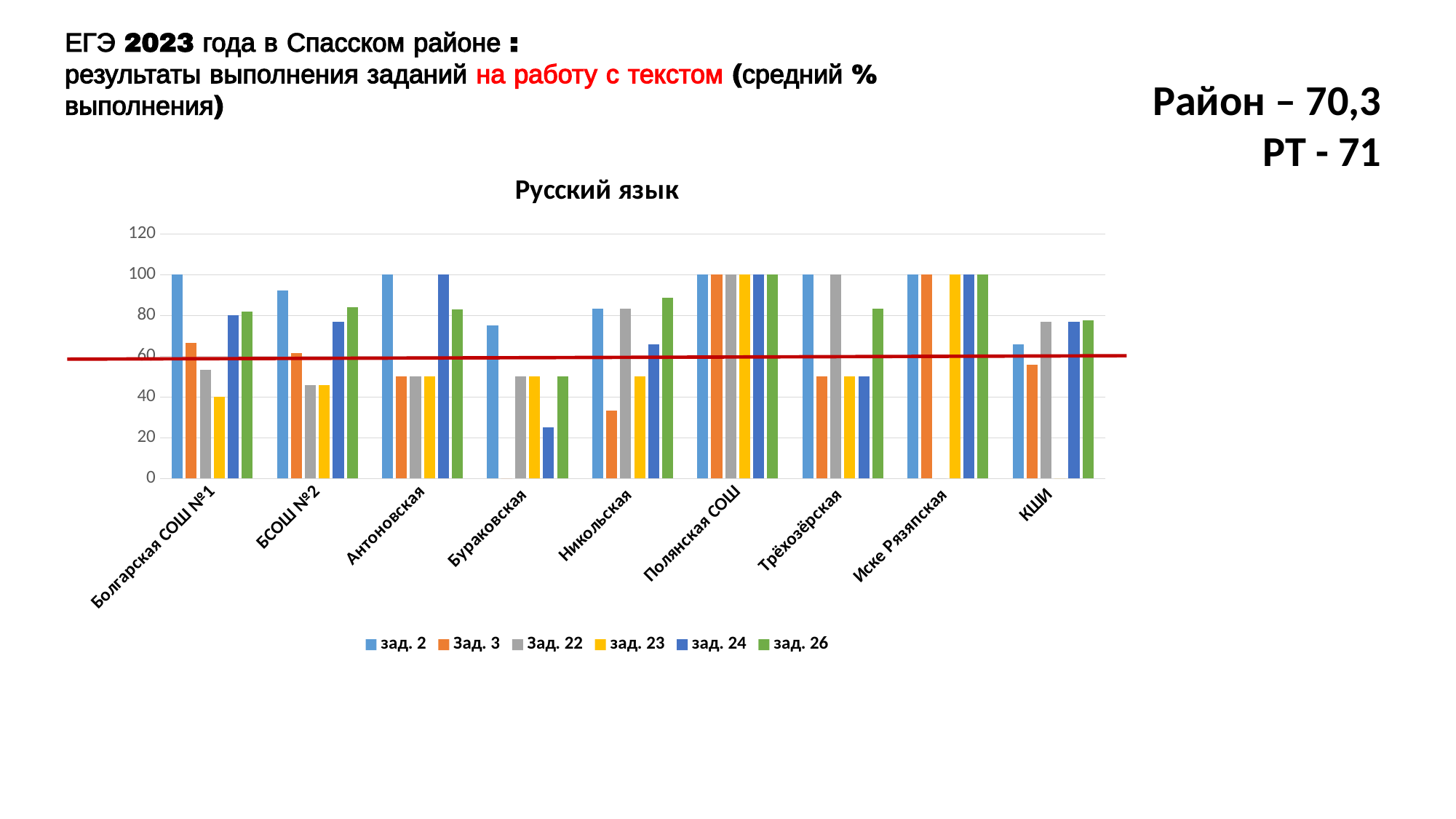

ЕГЭ 2023 года в Спасском районе :
результаты выполнения заданий на работу с текстом (средний % выполнения)
Район – 70,3
РТ - 71

### Chart: Русский язык

| Category | зад. 2 | Зад. 3 | Зад. 22 | зад. 23 | зад. 24 | зад. 26 |
|---|---|---|---|---|---|---|
| Болгарская СОШ №1 | 100.0 | 66.6 | 53.3 | 40.0 | 80.0 | 82.0 |
| БСОШ №2 | 92.3 | 61.5 | 46.0 | 46.0 | 76.9 | 84.0 |
| Антоновская | 100.0 | 50.0 | 50.0 | 50.0 | 100.0 | 83.0 |
| Бураковская  | 75.0 | 0.0 | 50.0 | 50.0 | 25.0 | 50.0 |
| Никольская  | 83.3 | 33.3 | 83.3 | 50.0 | 66.0 | 88.8 |
| Полянская СОШ | 100.0 | 100.0 | 100.0 | 100.0 | 100.0 | 100.0 |
| Трёхозёрская  | 100.0 | 50.0 | 100.0 | 50.0 | 50.0 | 83.3 |
| Иске Рязяпская  | 100.0 | 100.0 | 0.0 | 100.0 | 100.0 | 100.0 |
| КШИ  | 66.0 | 55.8 | 77.0 | 0.0 | 77.0 | 77.7 |